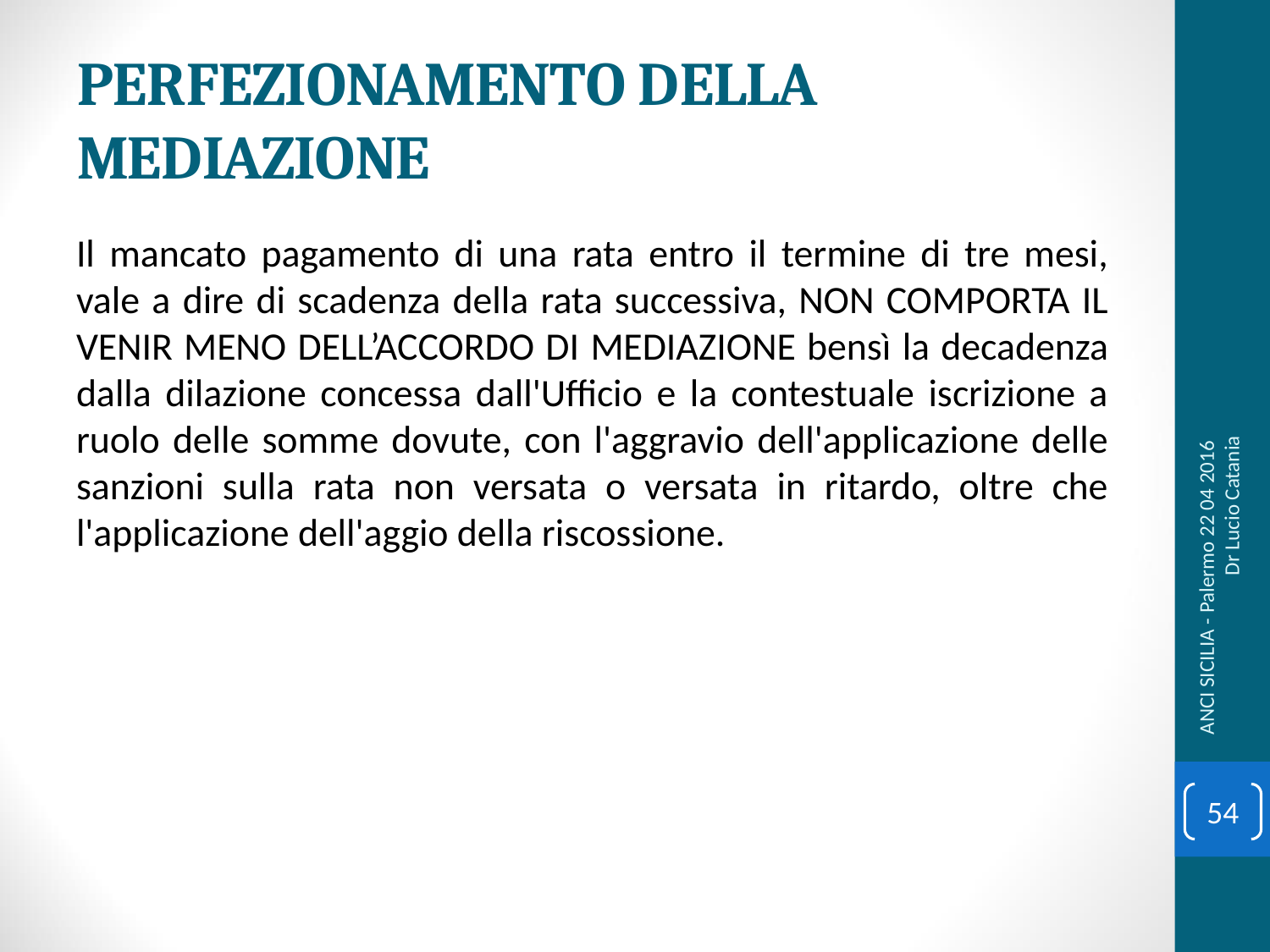

# PERFEZIONAMENTO DELLA MEDIAZIONE
Il mancato pagamento di una rata entro il termine di tre mesi, vale a dire di scadenza della rata successiva, NON COMPORTA IL VENIR MENO DELL’ACCORDO DI MEDIAZIONE bensì la decadenza dalla dilazione concessa dall'Ufficio e la contestuale iscrizione a ruolo delle somme dovute, con l'aggravio dell'applicazione delle sanzioni sulla rata non versata o versata in ritardo, oltre che l'applicazione dell'aggio della riscossione.

ANCI SICILIA - Palermo 22 04 2016     Dr Lucio Catania
54